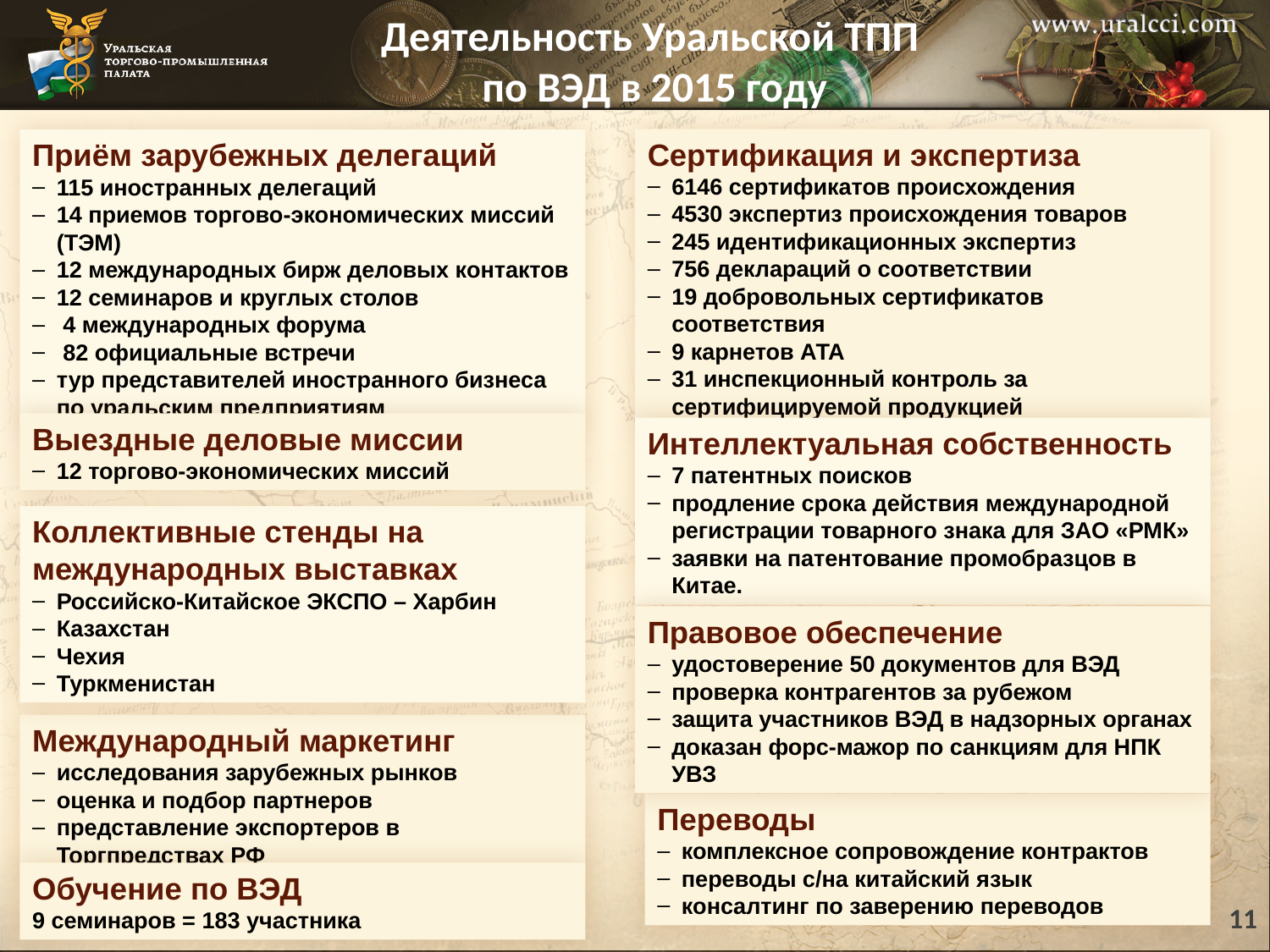

# Деятельность Уральской ТПП по ВЭД в 2015 году
Сертификация и экспертиза
6146 сертификатов происхождения
4530 экспертиз происхождения товаров
245 идентификационных экспертиз
756 деклараций о соответствии
19 добровольных сертификатов соответствия
9 карнетов АТА
31 инспекционный контроль за сертифицируемой продукцией
Приём зарубежных делегаций
115 иностранных делегаций
14 приемов торгово-экономических миссий (ТЭМ)
12 международных бирж деловых контактов
12 семинаров и круглых столов
 4 международных форума
 82 официальные встречи
тур представителей иностранного бизнеса по уральским предприятиям
Выездные деловые миссии
12 торгово-экономических миссий
Интеллектуальная собственность
7 патентных поисков
продление срока действия международной регистрации товарного знака для ЗАО «РМК»
заявки на патентование промобразцов в Китае.
Коллективные стенды на международных выставках
Российско-Китайское ЭКСПО – Харбин
Казахстан
Чехия
Туркменистан
Правовое обеспечение
удостоверение 50 документов для ВЭД
проверка контрагентов за рубежом
защита участников ВЭД в надзорных органах
доказан форс-мажор по санкциям для НПК УВЗ
Международный маркетинг
исследования зарубежных рынков
оценка и подбор партнеров
представление экспортеров в Торгпредствах РФ
Переводы
комплексное сопровождение контрактов
переводы с/на китайский язык
консалтинг по заверению переводов
Обучение по ВЭД
9 семинаров = 183 участника
11
11